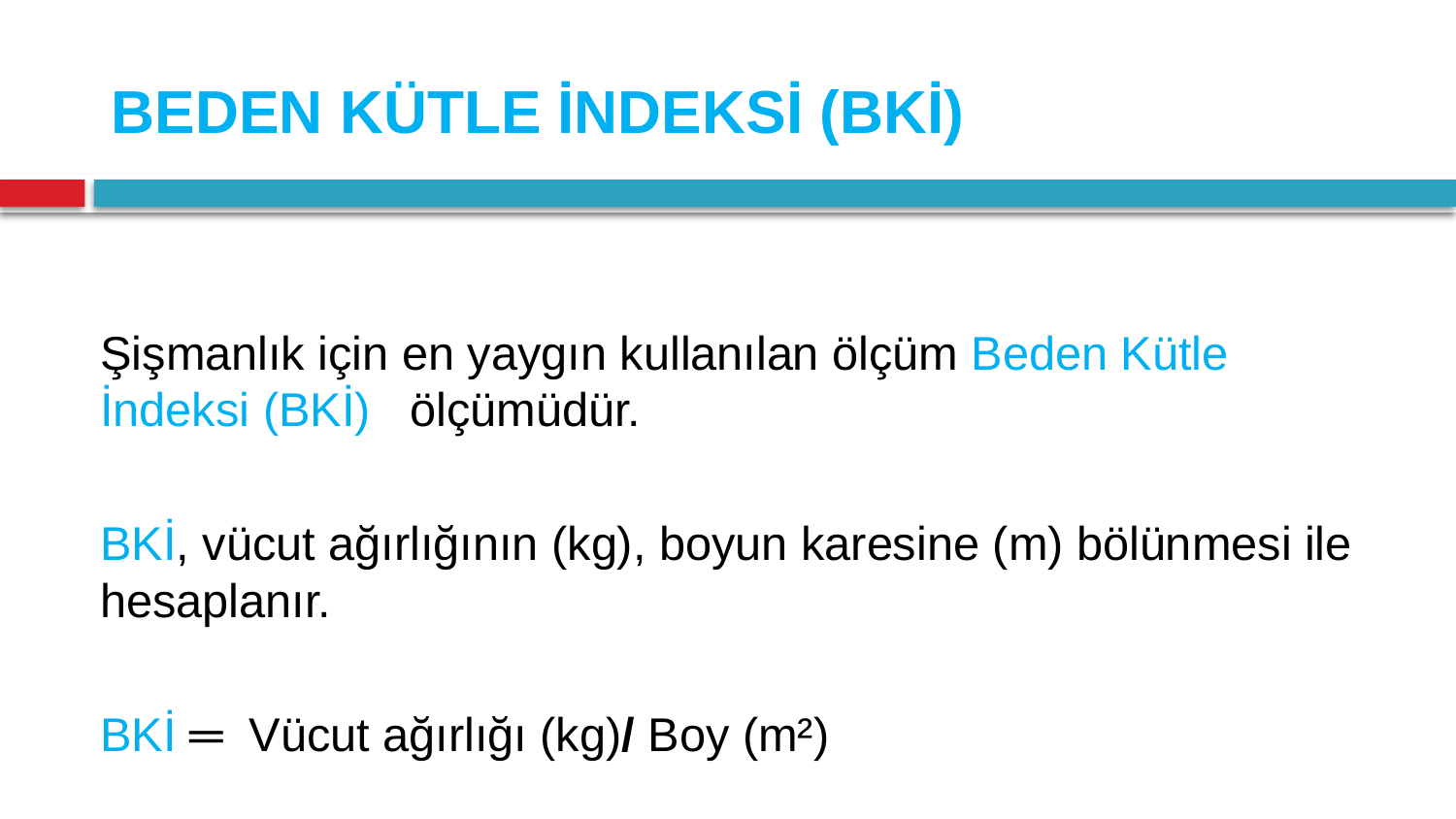

# BEDEN KÜTLE İNDEKSİ (BKİ)

Şişmanlık için en yaygın kullanılan ölçüm Beden Kütle İndeksi (BKİ)   ölçümüdür.

BKİ, vücut ağırlığının (kg), boyun karesine (m) bölünmesi ile hesaplanır.

BKİ ═  Vücut ağırlığı (kg)/ Boy (m²)